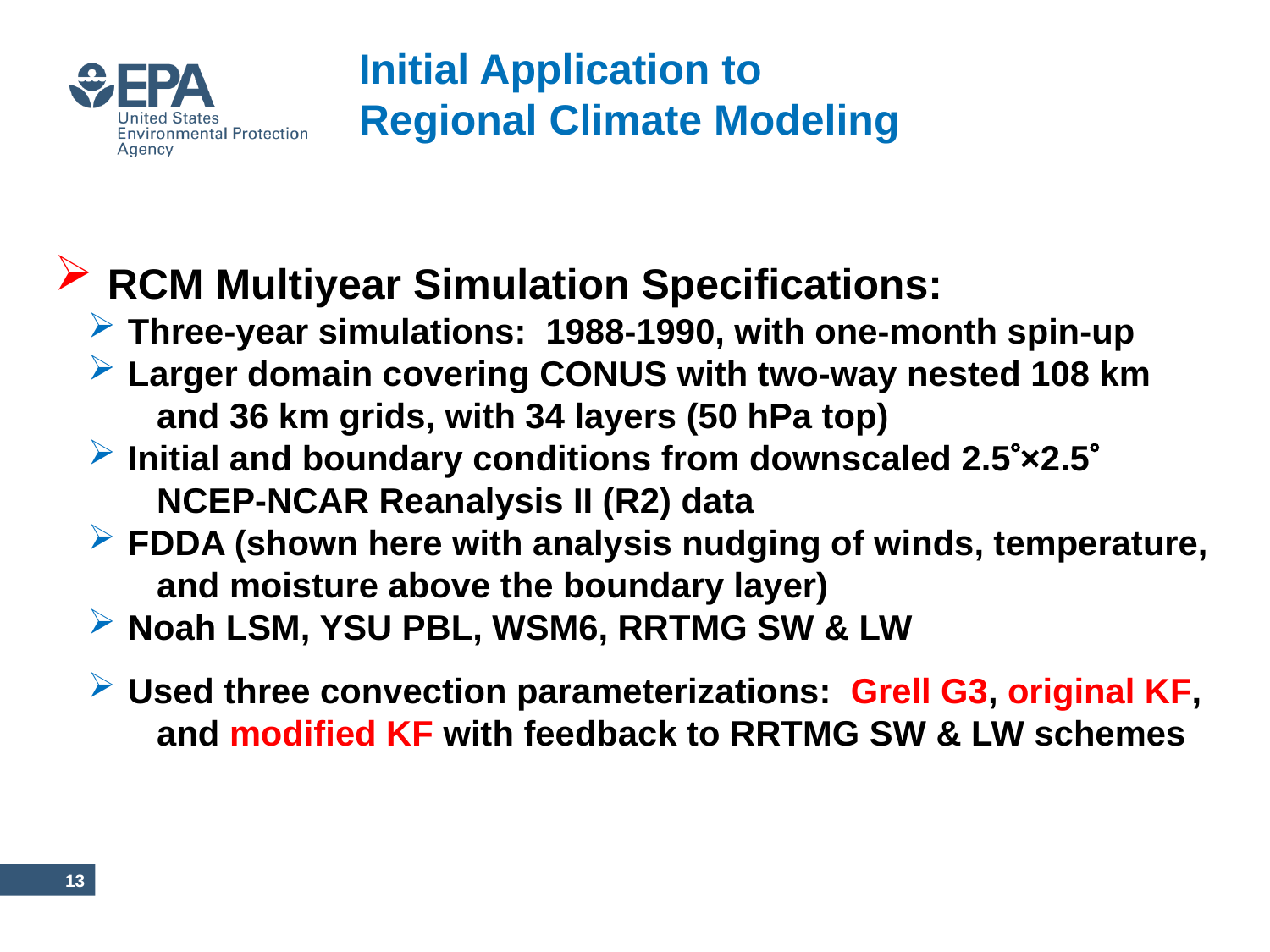

Initial Application to
Regional Climate Modeling
 RCM Multiyear Simulation Specifications:
 Three-year simulations:  1988-1990, with one-month spin-up
 Larger domain covering CONUS with two-way nested 108 km
    and 36 km grids, with 34 layers (50 hPa top)
 Initial and boundary conditions from downscaled 2.5°×2.5°
    NCEP-NCAR Reanalysis II (R2) data
 FDDA (shown here with analysis nudging of winds, temperature,
    and moisture above the boundary layer)
 Noah LSM, YSU PBL, WSM6, RRTMG SW & LW
 Used three convection parameterizations:  Grell G3, original KF,
    and modified KF with feedback to RRTMG SW & LW schemes
13